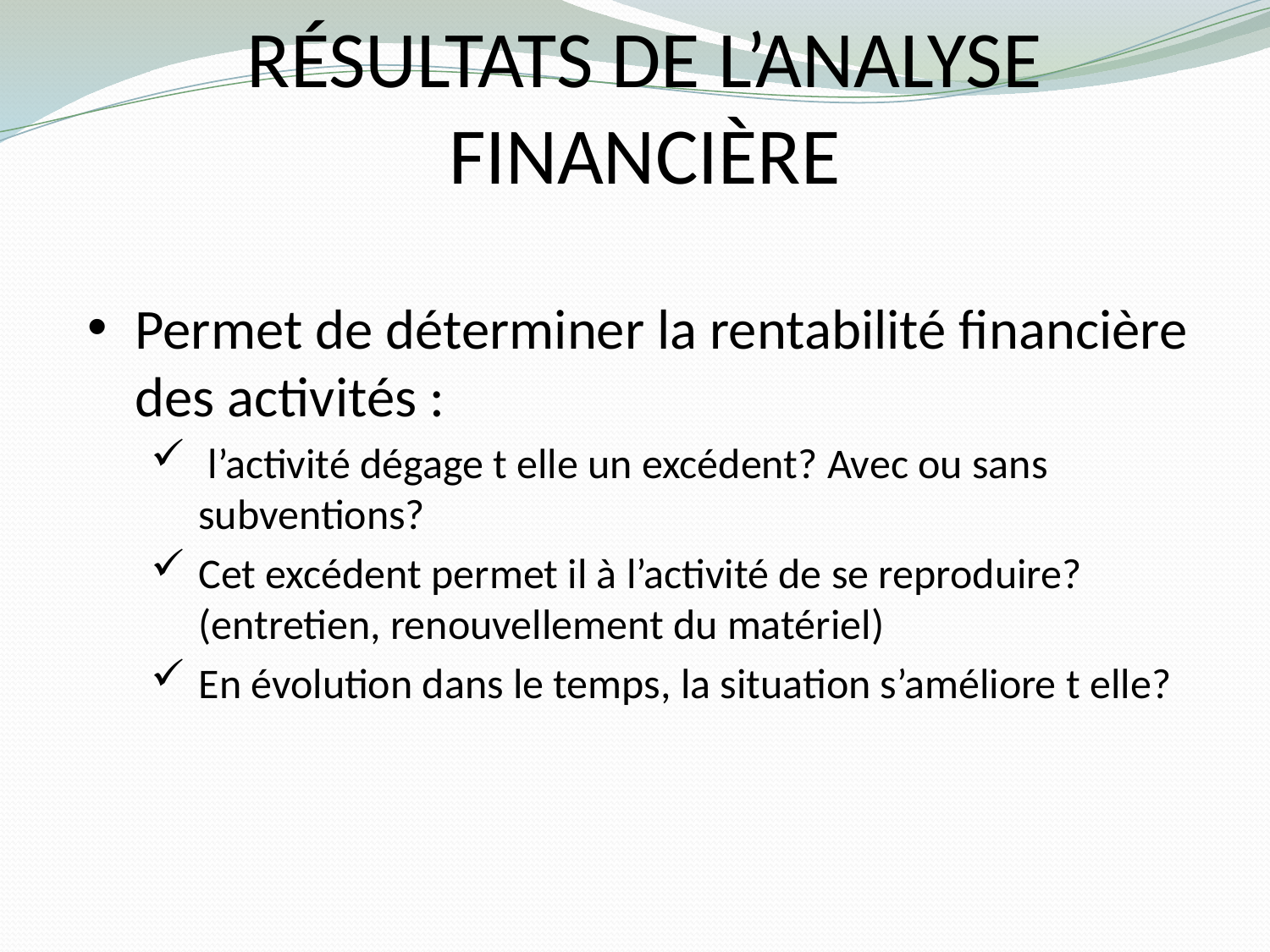

# Résultats de l’analyse financière
Permet de déterminer la rentabilité financière des activités :
 l’activité dégage t elle un excédent? Avec ou sans subventions?
Cet excédent permet il à l’activité de se reproduire? (entretien, renouvellement du matériel)
En évolution dans le temps, la situation s’améliore t elle?